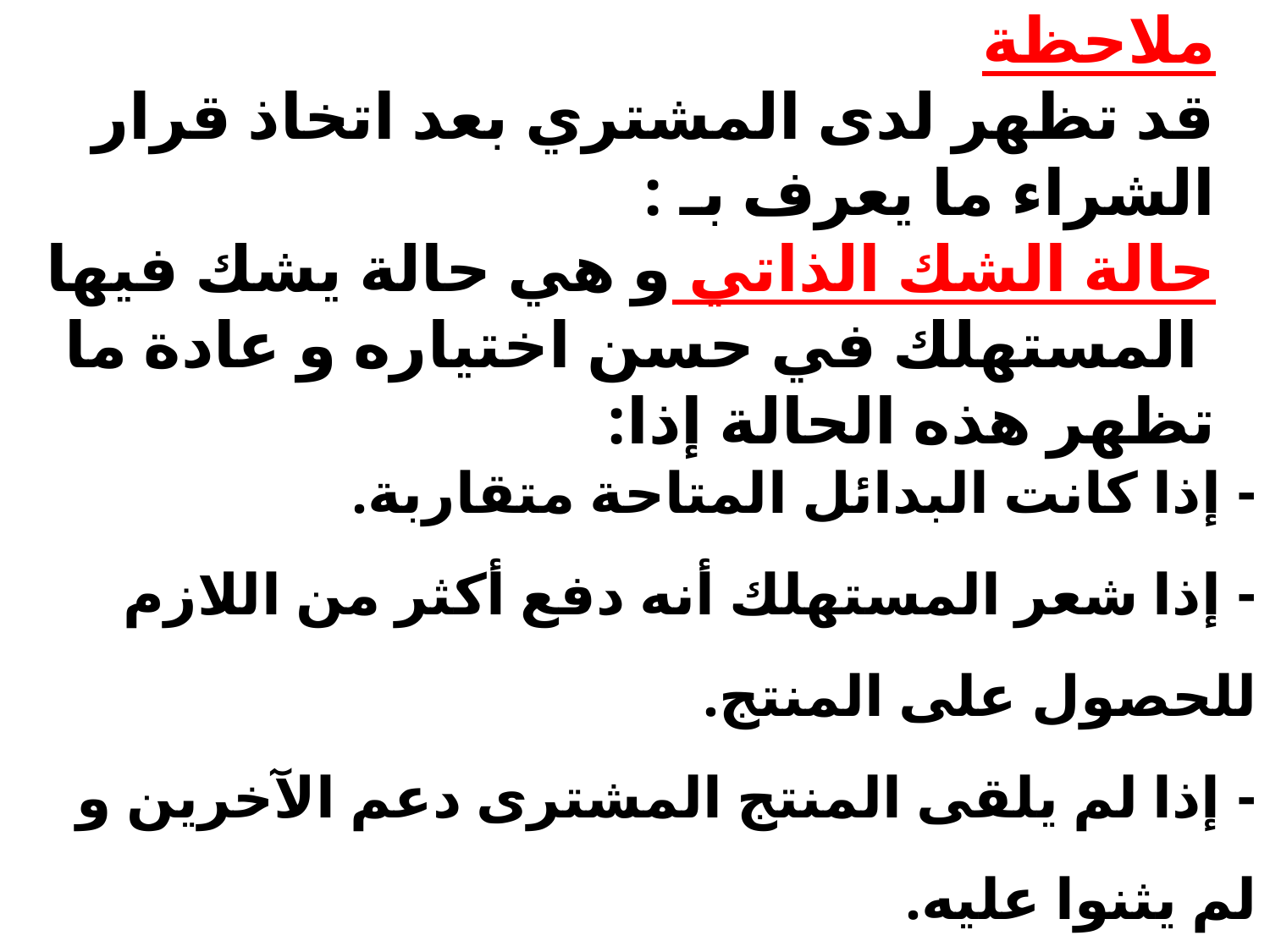

# ملاحظة قد تظهر لدى المشتري بعد اتخاذ قرار الشراء ما يعرف بـ : حالة الشك الذاتي و هي حالة يشك فيها   المستهلك في حسن اختياره و عادة ما تظهر هذه الحالة إذا:
- إذا كانت البدائل المتاحة متقاربة.
- إذا شعر المستهلك أنه دفع أكثر من اللازم للحصول على المنتج.
- إذا لم يلقى المنتج المشترى دعم الآخرين و لم يثنوا عليه.
- إذا كان بشخصية المشتري ميل للشك.